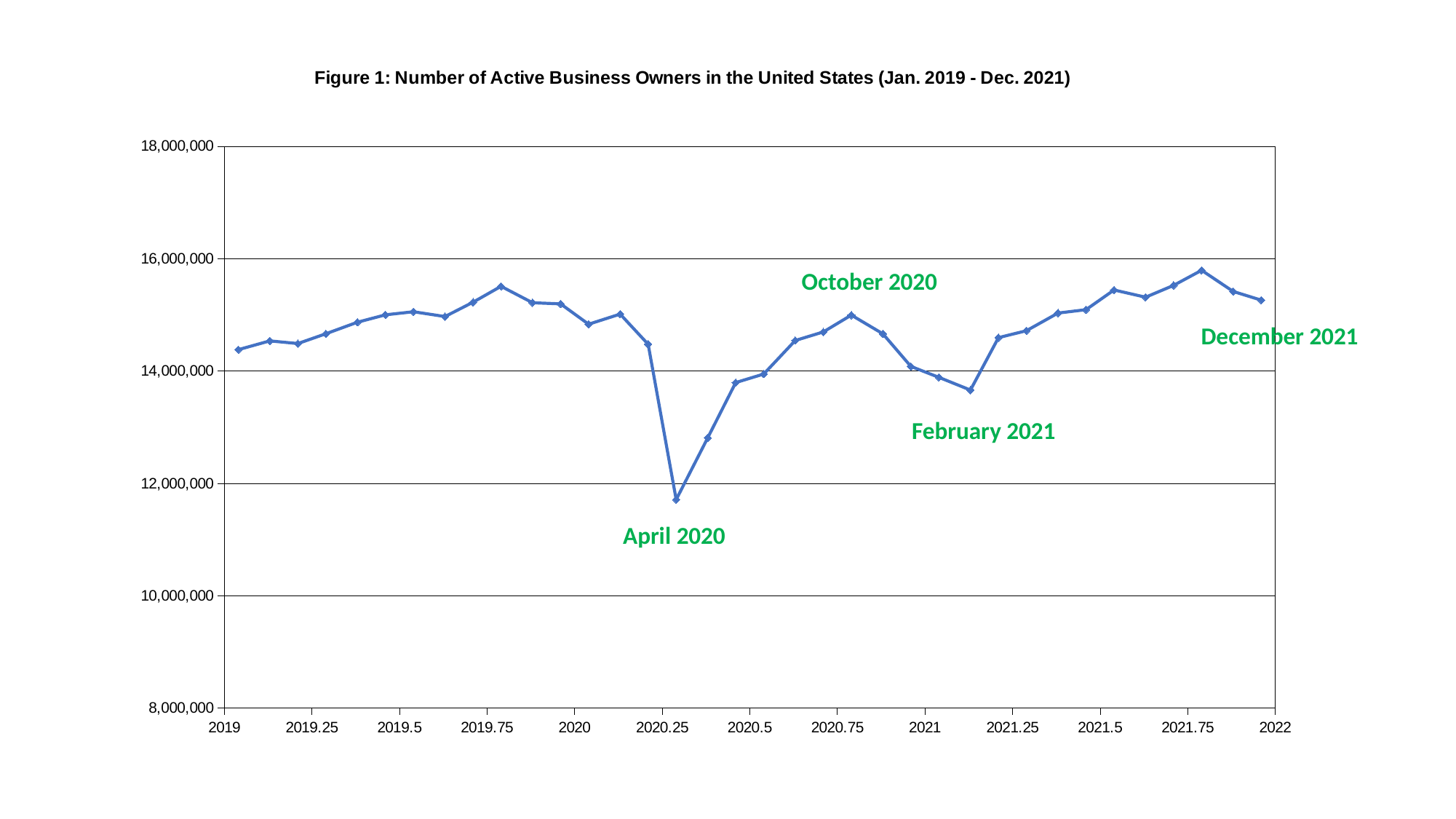

### Chart: Figure 1: Number of Active Business Owners in the United States (Jan. 2019 - Dec. 2021)

| Category |  |
|---|---|
October 2020
December 2021
February 2021
April 2020